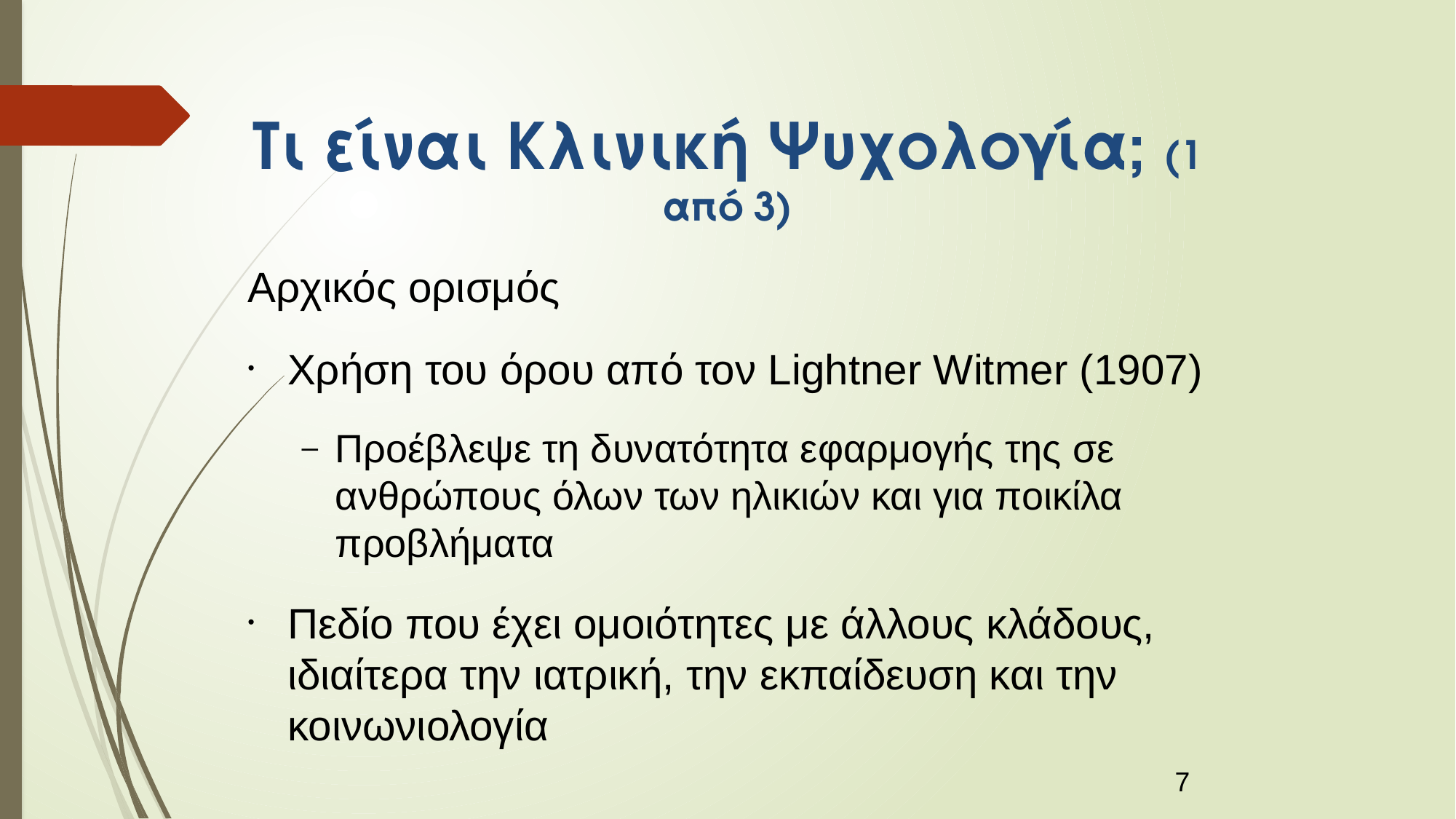

# Τι είναι Κλινική Ψυχολογία; (1 από 3)
Αρχικός ορισμός
Χρήση του όρου από τον Lightner Witmer (1907)
Προέβλεψε τη δυνατότητα εφαρμογής της σε ανθρώπους όλων των ηλικιών και για ποικίλα προβλήματα
Πεδίο που έχει ομοιότητες με άλλους κλάδους, ιδιαίτερα την ιατρική, την εκπαίδευση και την κοινωνιολογία
7